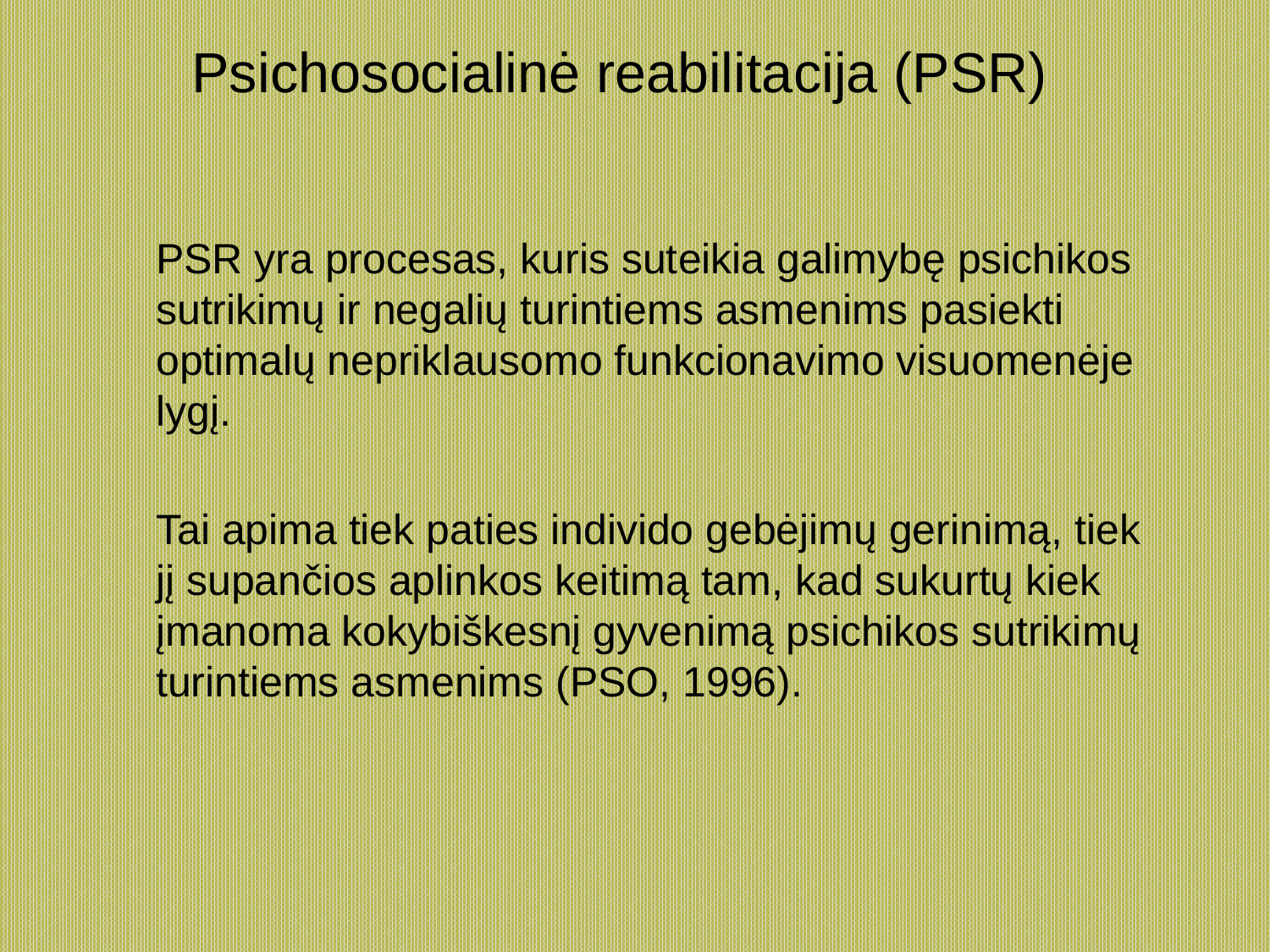

Psichosocialinė reabilitacija (PSR)

	PSR yra procesas, kuris suteikia galimybę psichikos sutrikimų ir negalių turintiems asmenims pasiekti optimalų nepriklausomo funkcionavimo visuomenėje lygį.

	Tai apima tiek paties individo gebėjimų gerinimą, tiek jį supančios aplinkos keitimą tam, kad sukurtų kiek įmanoma kokybiškesnį gyvenimą psichikos sutrikimų turintiems asmenims (PSO, 1996).